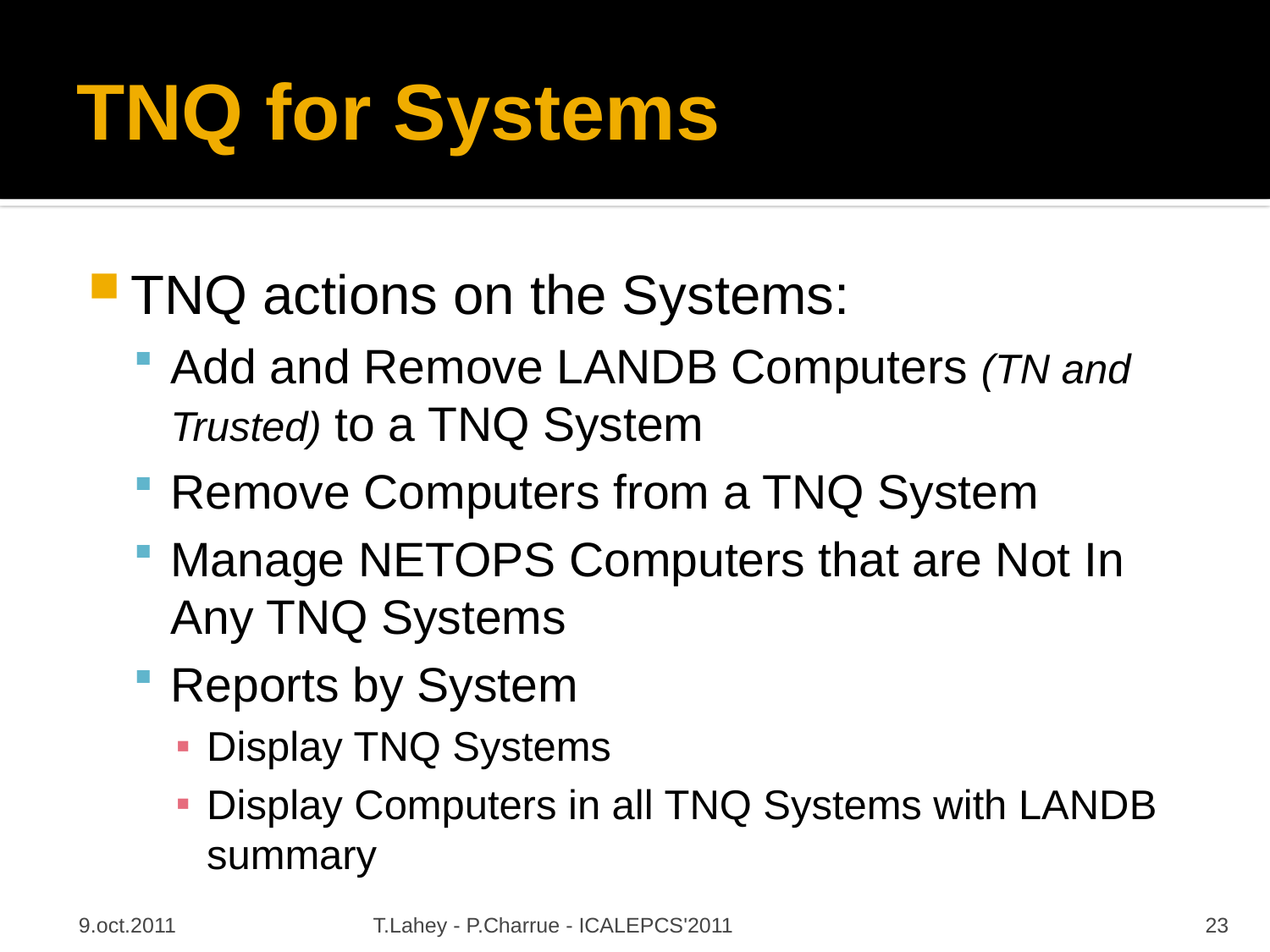

# TNQ for Systems
TNQ actions on the Systems:
Add and Remove LANDB Computers (TN and Trusted) to a TNQ System
Remove Computers from a TNQ System
Manage NETOPS Computers that are Not In Any TNQ Systems
Reports by System
Display TNQ Systems
Display Computers in all TNQ Systems with LANDB summary

9.oct.2011
T.Lahey - P.Charrue - ICALEPCS'2011
23